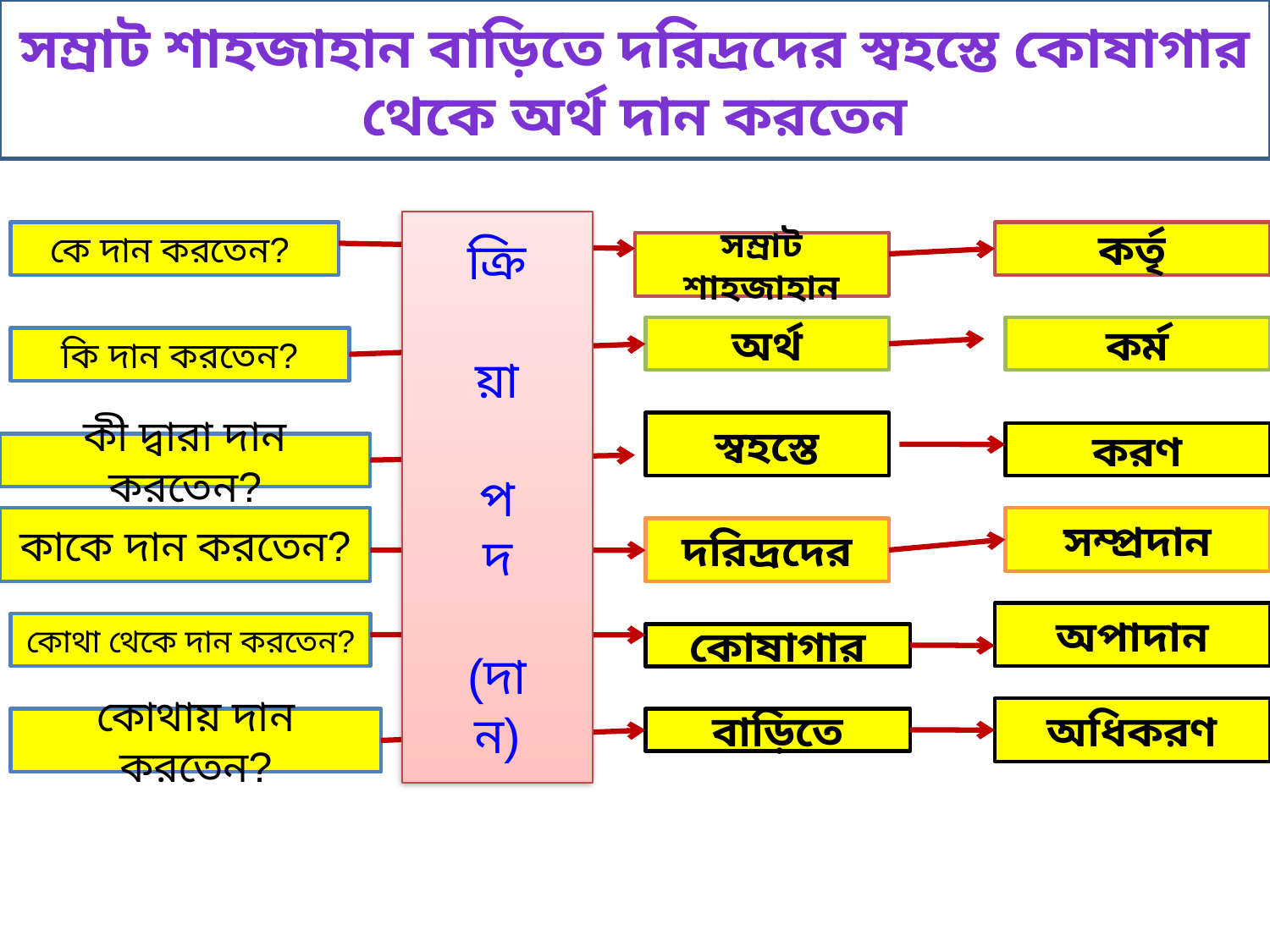

সম্রাট শাহজাহান বাড়িতে দরিদ্রদের স্বহস্তে কোষাগার থেকে অর্থ দান করতেন
ক্রি

য়া

প
দ

(দা
ন)
কে দান করতেন?
কর্তৃ
সম্রাট শাহজাহান
অর্থ
কর্ম
কি দান করতেন?
স্বহস্তে
করণ
কী দ্বারা দান করতেন?
কাকে দান করতেন?
সম্প্রদান
দরিদ্রদের
অপাদান
কোথা থেকে দান করতেন?
কোষাগার
অধিকরণ
কোথায় দান করতেন?
বাড়িতে